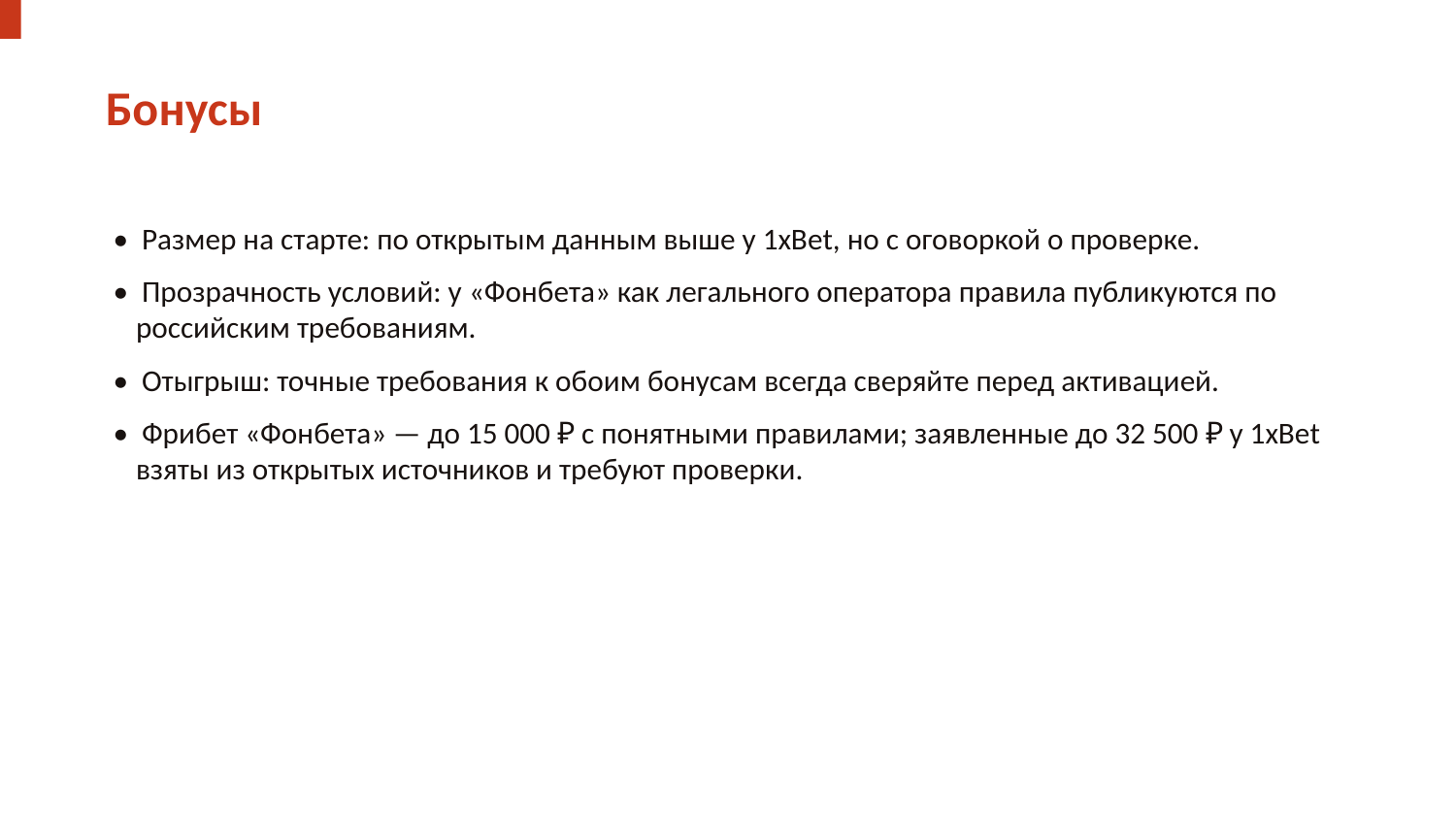

Бонусы
•  Размер на старте: по открытым данным выше у 1xBet, но с оговоркой о проверке.
•  Прозрачность условий: у «Фонбета» как легального оператора правила публикуются по российским требованиям.
•  Отыгрыш: точные требования к обоим бонусам всегда сверяйте перед активацией.
•  Фрибет «Фонбета» — до 15 000 ₽ с понятными правилами; заявленные до 32 500 ₽ у 1xBet взяты из открытых источников и требуют проверки.